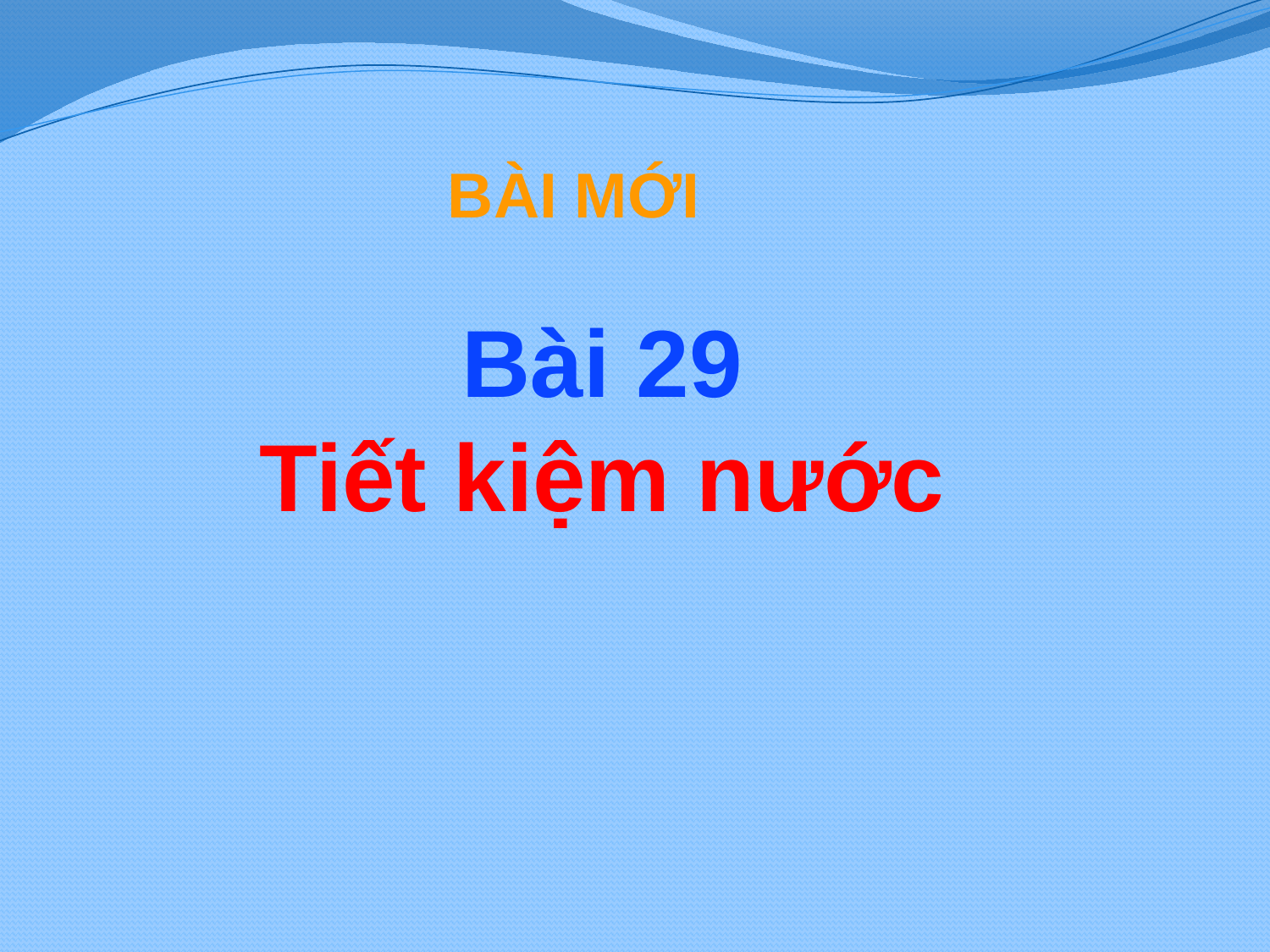

BÀI MỚI
Bài 29
Tiết kiệm nước